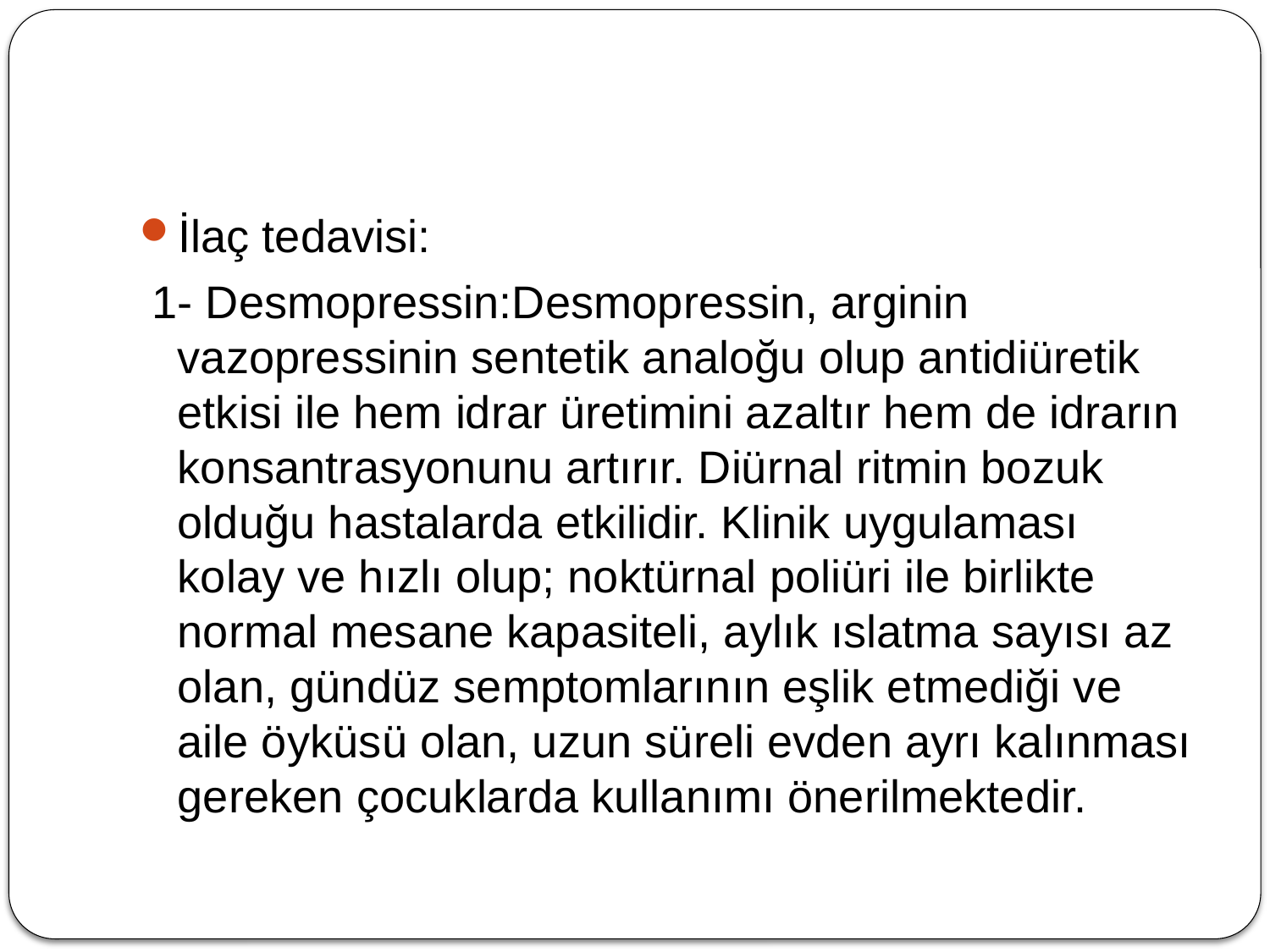

#
İlaç tedavisi:
 1- Desmopressin:Desmopressin, arginin vazopressinin sentetik analoğu olup antidiüretik etkisi ile hem idrar üretimini azaltır hem de idrarın konsantrasyonunu artırır. Diürnal ritmin bozuk olduğu hastalarda etkilidir. Klinik uygulaması kolay ve hızlı olup; noktürnal poliüri ile birlikte normal mesane kapasiteli, aylık ıslatma sayısı az olan, gündüz semptomlarının eşlik etmediği ve aile öyküsü olan, uzun süreli evden ayrı kalınması gereken çocuklarda kullanımı önerilmektedir.